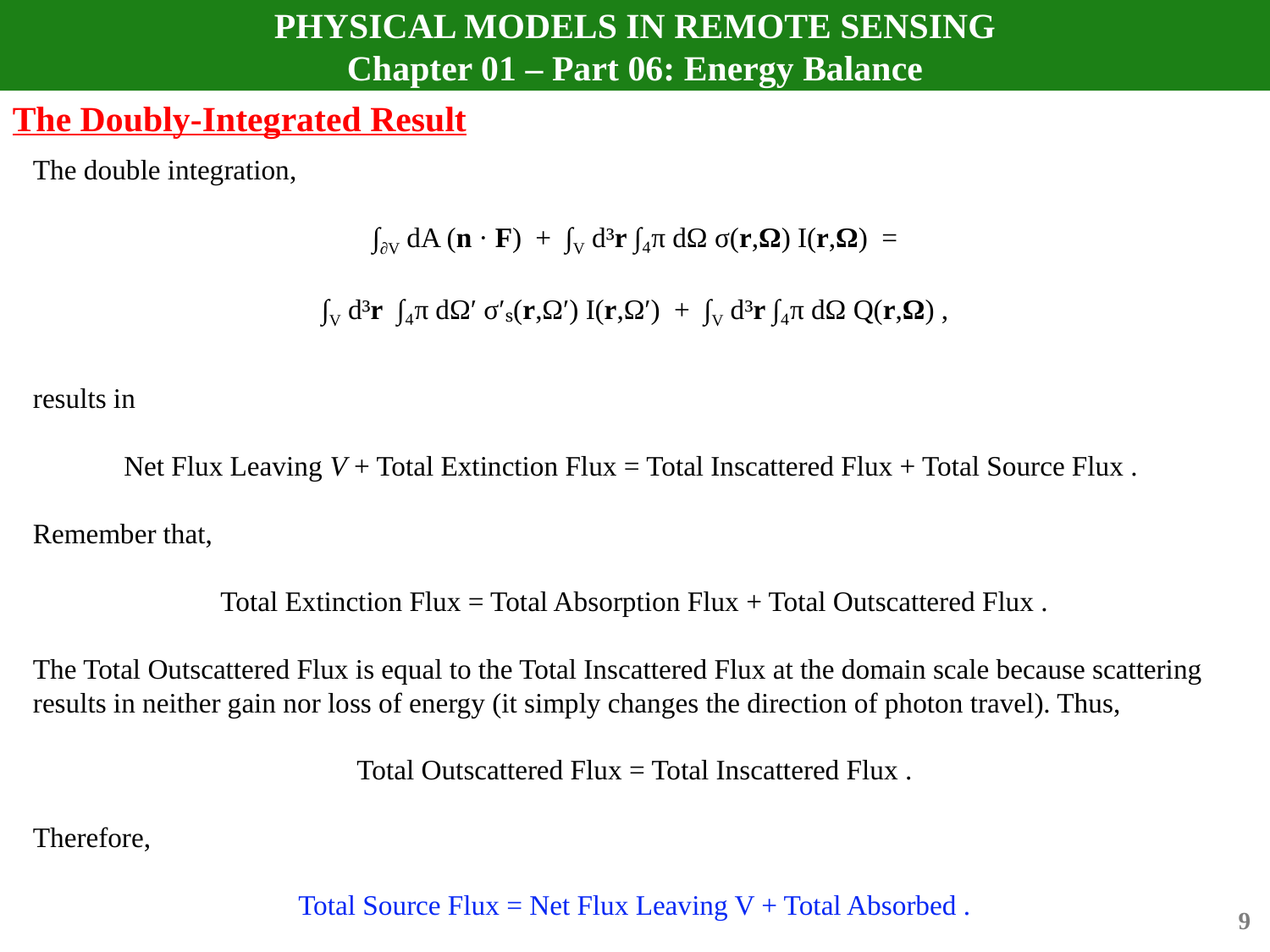

# PHYSICAL MODELS IN REMOTE SENSING Chapter 01 – Part 06: Energy Balance
The Doubly-Integrated Result
The double integration,

∫∂V dA (n · F)  +  ∫V d³r ∫₄π dΩ σ(r,Ω) I(r,Ω)  =

∫V d³r  ∫₄π dΩ′ σ′ₛ(r,Ω′) I(r,Ω′)  +  ∫V d³r ∫₄π dΩ Q(r,Ω) ,

results in

Net Flux Leaving V + Total Extinction Flux = Total Inscattered Flux + Total Source Flux .

Remember that,

Total Extinction Flux = Total Absorption Flux + Total Outscattered Flux .

The Total Outscattered Flux is equal to the Total Inscattered Flux at the domain scale because scattering
results in neither gain nor loss of energy (it simply changes the direction of photon travel). Thus,

Total Outscattered Flux = Total Inscattered Flux .

Therefore,

Total Source Flux = Net Flux Leaving V + Total Absorbed .
9